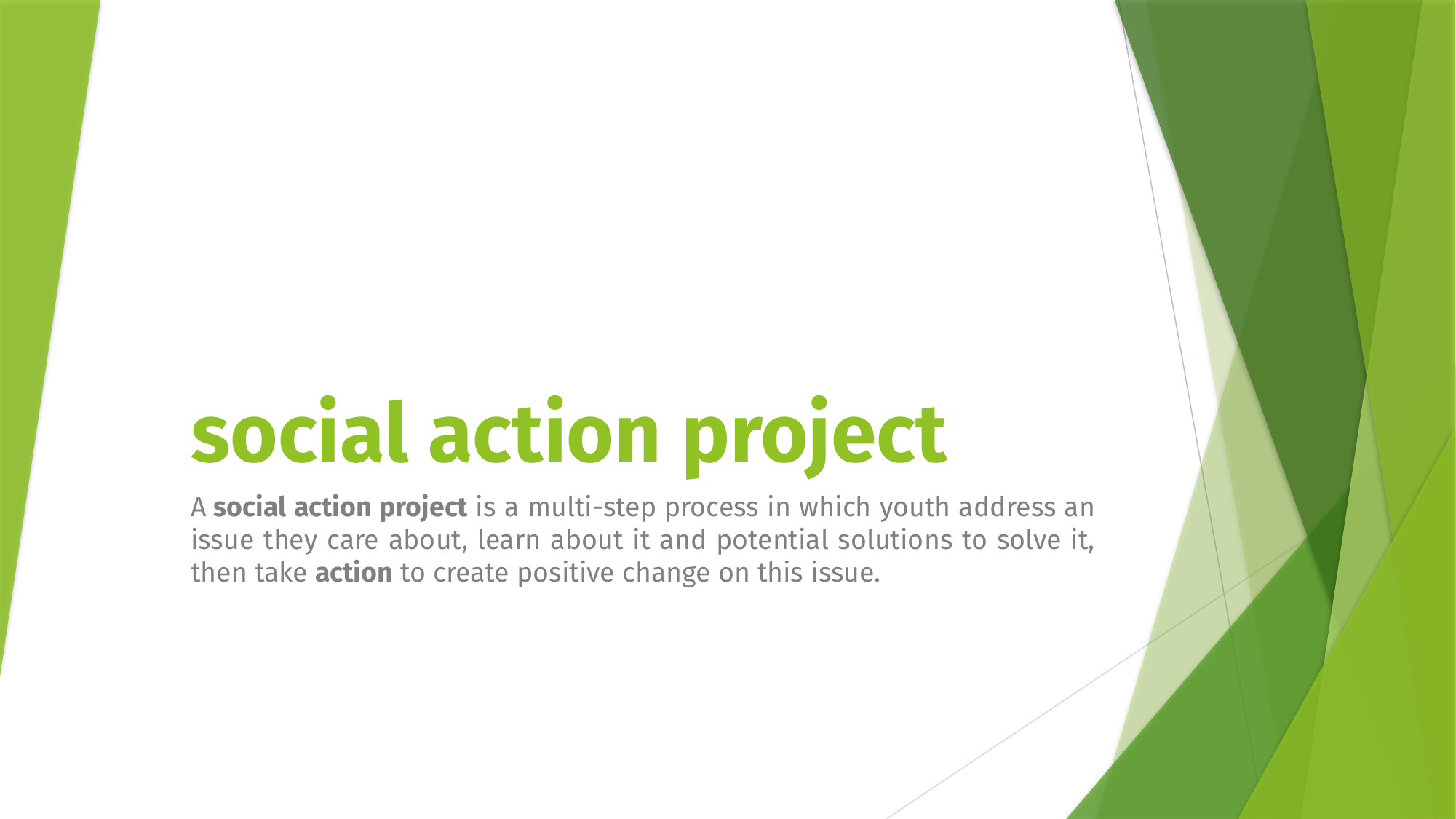

# social action project
A social action project is a multi-step process in which youth address an issue they care about, learn about it and potential solutions to solve it, then take action to create positive change on this issue.